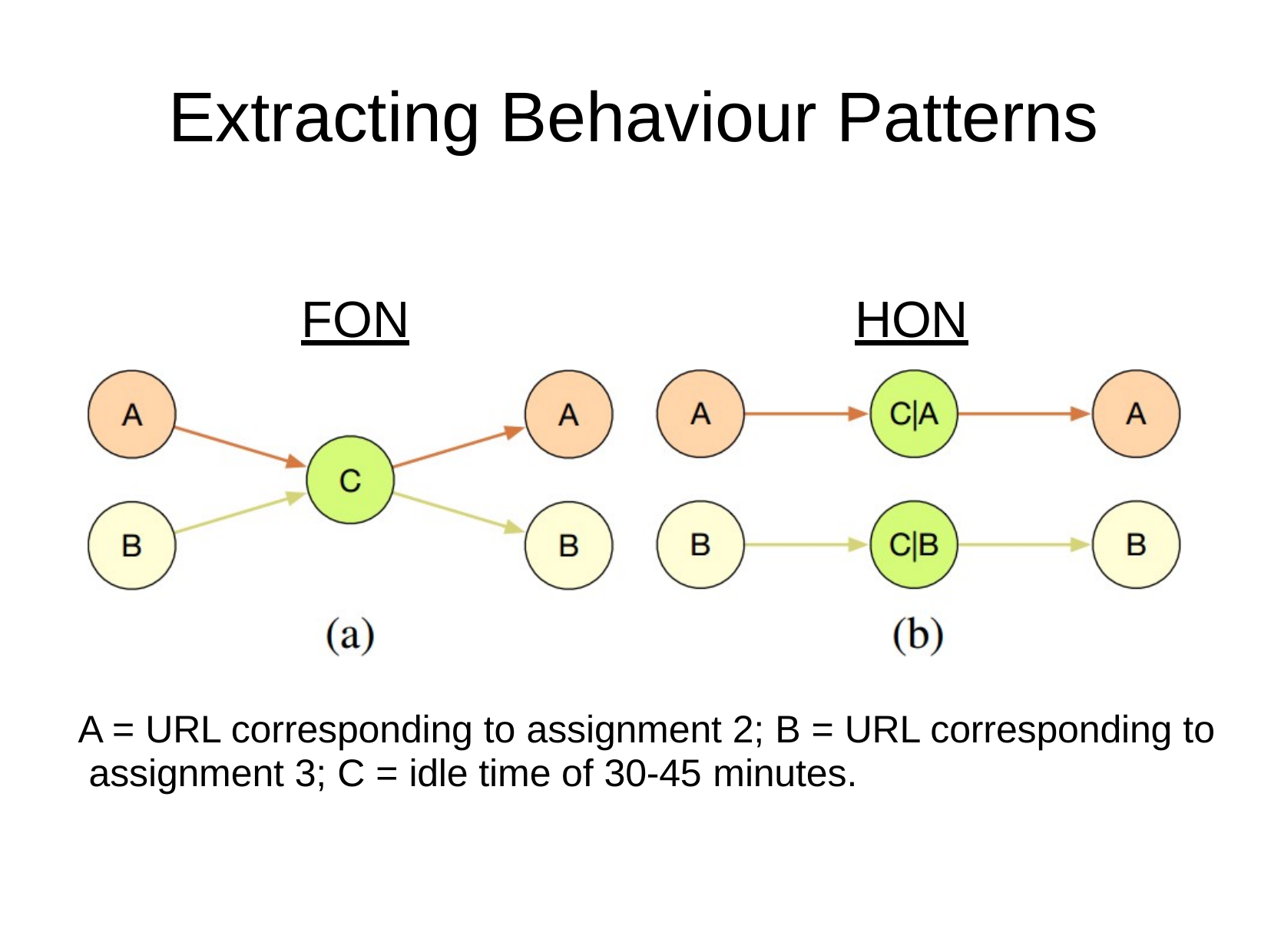

# Extracting Behaviour Patterns
FON
HON

A = URL corresponding to assignment 2; B = URL corresponding to  assignment 3; C = idle time of 30-45 minutes.